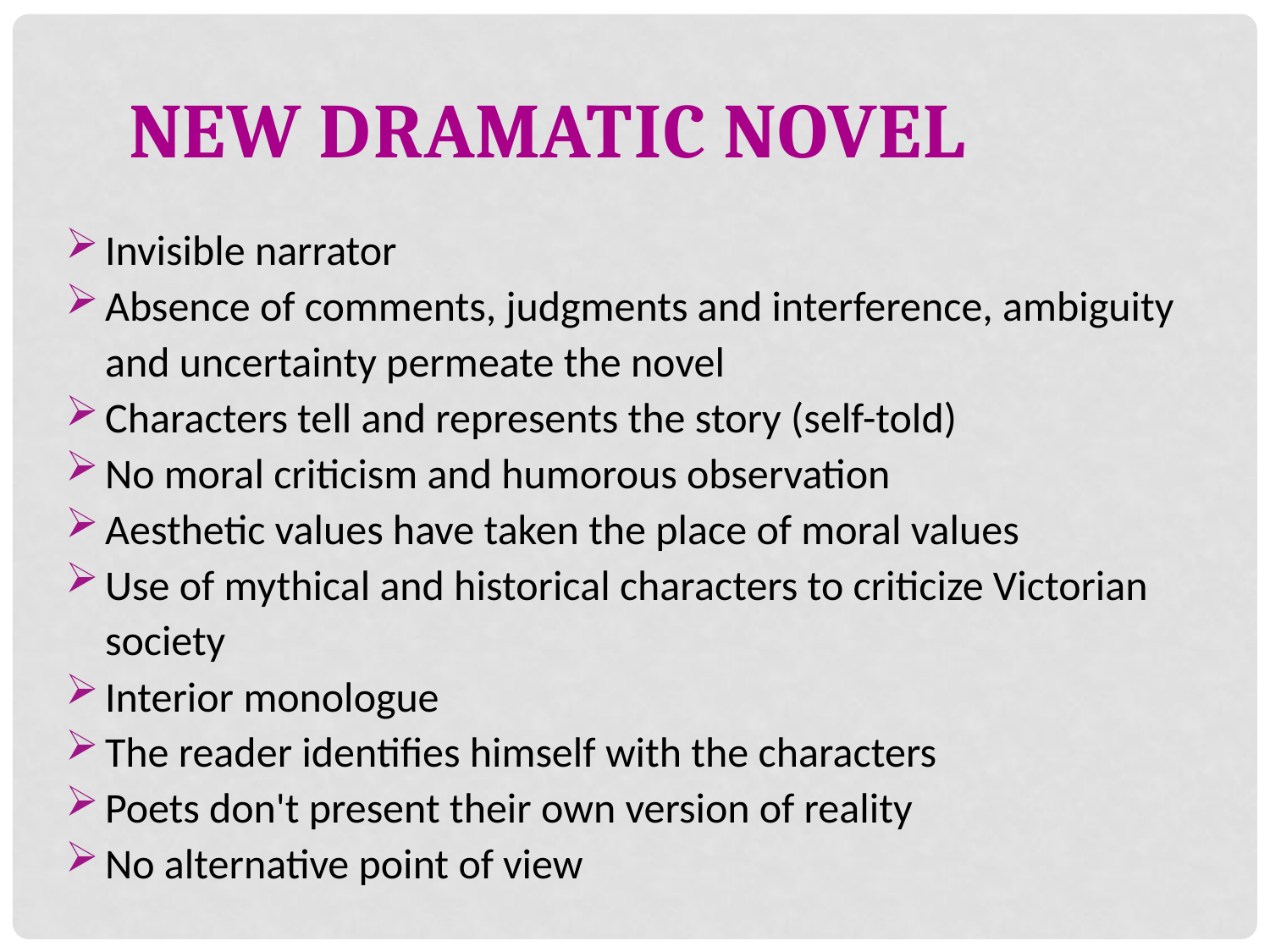

New dramatic novel
Invisible narrator
Absence of comments, judgments and interference, ambiguity and uncertainty permeate the novel
Characters tell and represents the story (self-told)
No moral criticism and humorous observation
Aesthetic values have taken the place of moral values
Use of mythical and historical characters to criticize Victorian society
Interior monologue
The reader identifies himself with the characters
Poets don't present their own version of reality
No alternative point of view